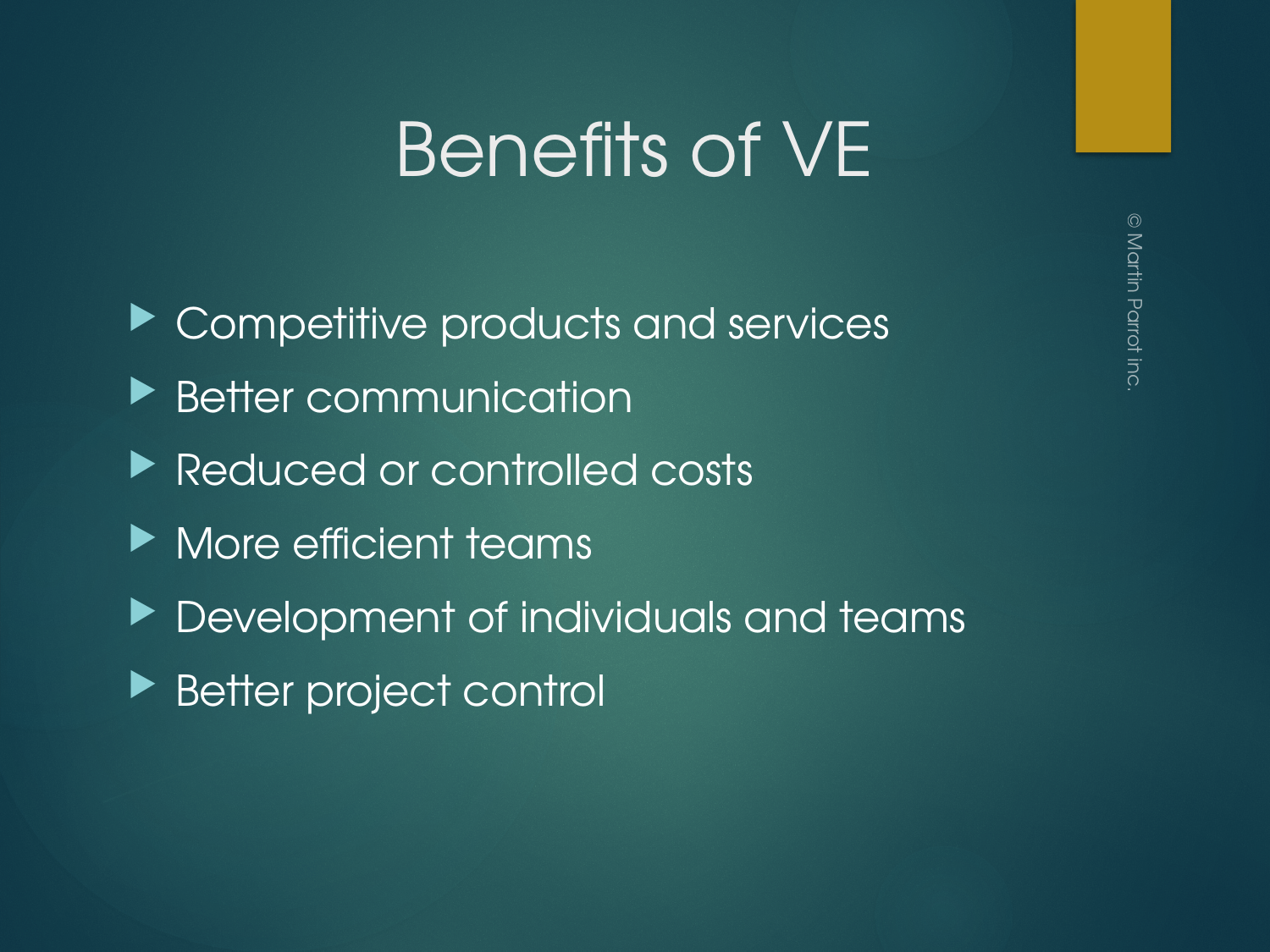

# Benefits of VE
Competitive products and services
Better communication
Reduced or controlled costs
More efficient teams
Development of individuals and teams
Better project control
© Martin Parrot inc.